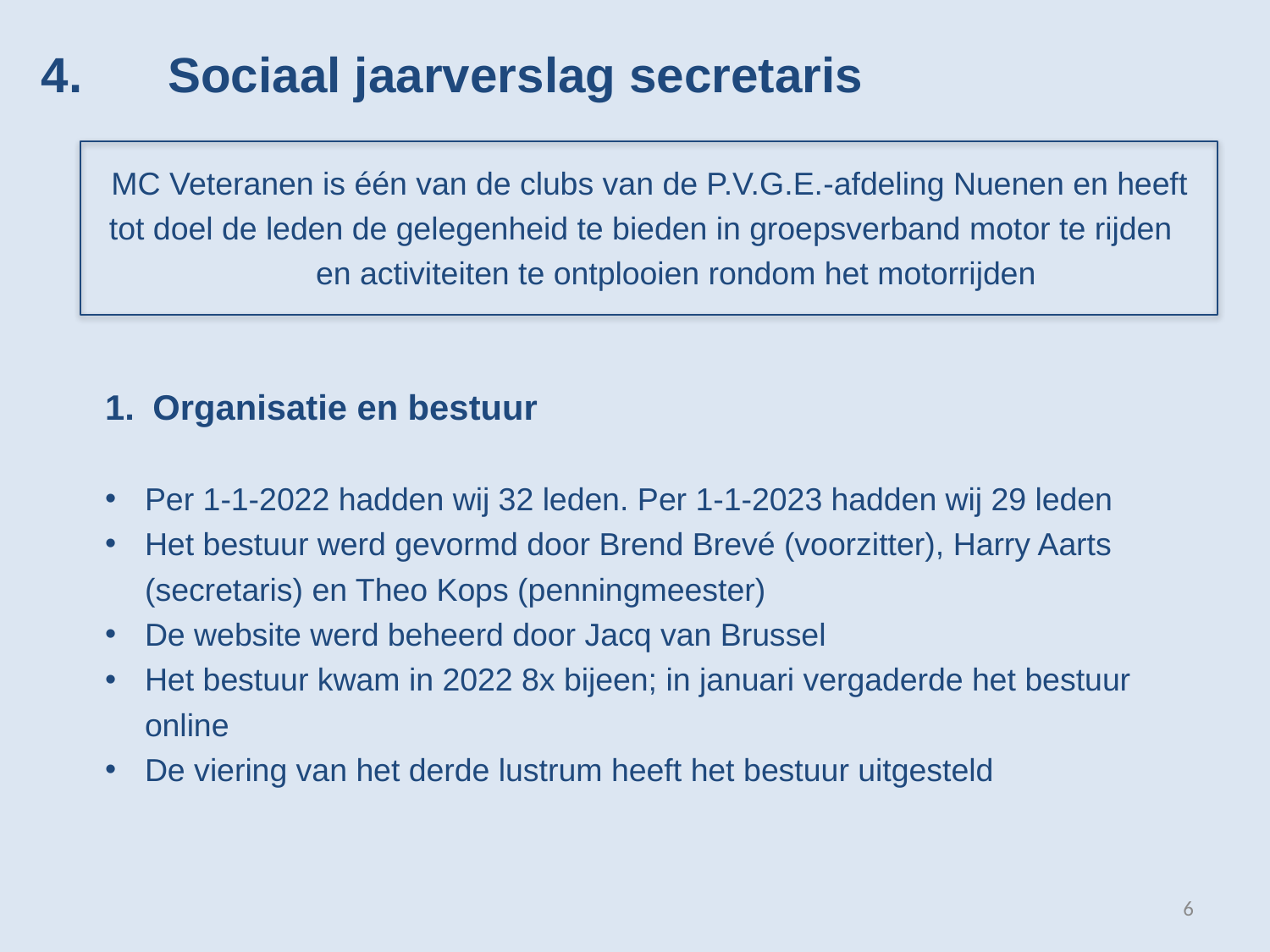

4.	Sociaal jaarverslag secretaris

MC Veteranen is één van de clubs van de P.V.G.E.-afdeling Nuenen en heeft tot doel de leden de gelegenheid te bieden in groepsverband motor te rijden         en activiteiten te ontplooien rondom het motorrijden

Organisatie en bestuur

Per 1-1-2022 hadden wij 32 leden. Per 1-1-2023 hadden wij 29 leden
Het bestuur werd gevormd door Brend Brevé (voorzitter), Harry Aarts (secretaris) en Theo Kops (penningmeester)
De website werd beheerd door Jacq van Brussel
Het bestuur kwam in 2022 8x bijeen; in januari vergaderde het bestuur online
De viering van het derde lustrum heeft het bestuur uitgesteld

6